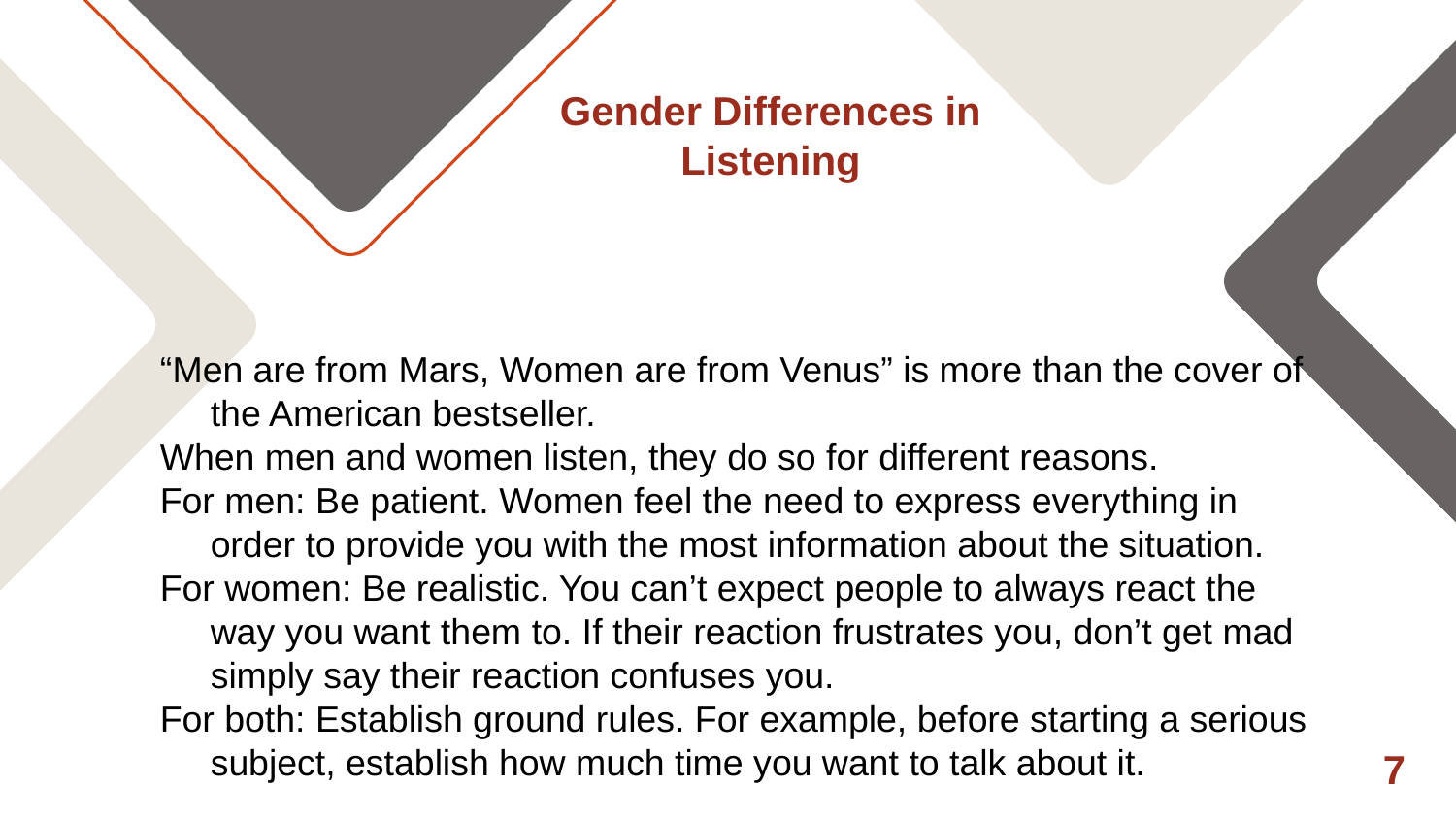

# Gender Differences in Listening
“Men are from Mars, Women are from Venus” is more than the cover of the American bestseller.
When men and women listen, they do so for different reasons.
For men: Be patient. Women feel the need to express everything in order to provide you with the most information about the situation.
For women: Be realistic. You can’t expect people to always react the way you want them to. If their reaction frustrates you, don’t get mad simply say their reaction confuses you.
For both: Establish ground rules. For example, before starting a serious subject, establish how much time you want to talk about it.

7